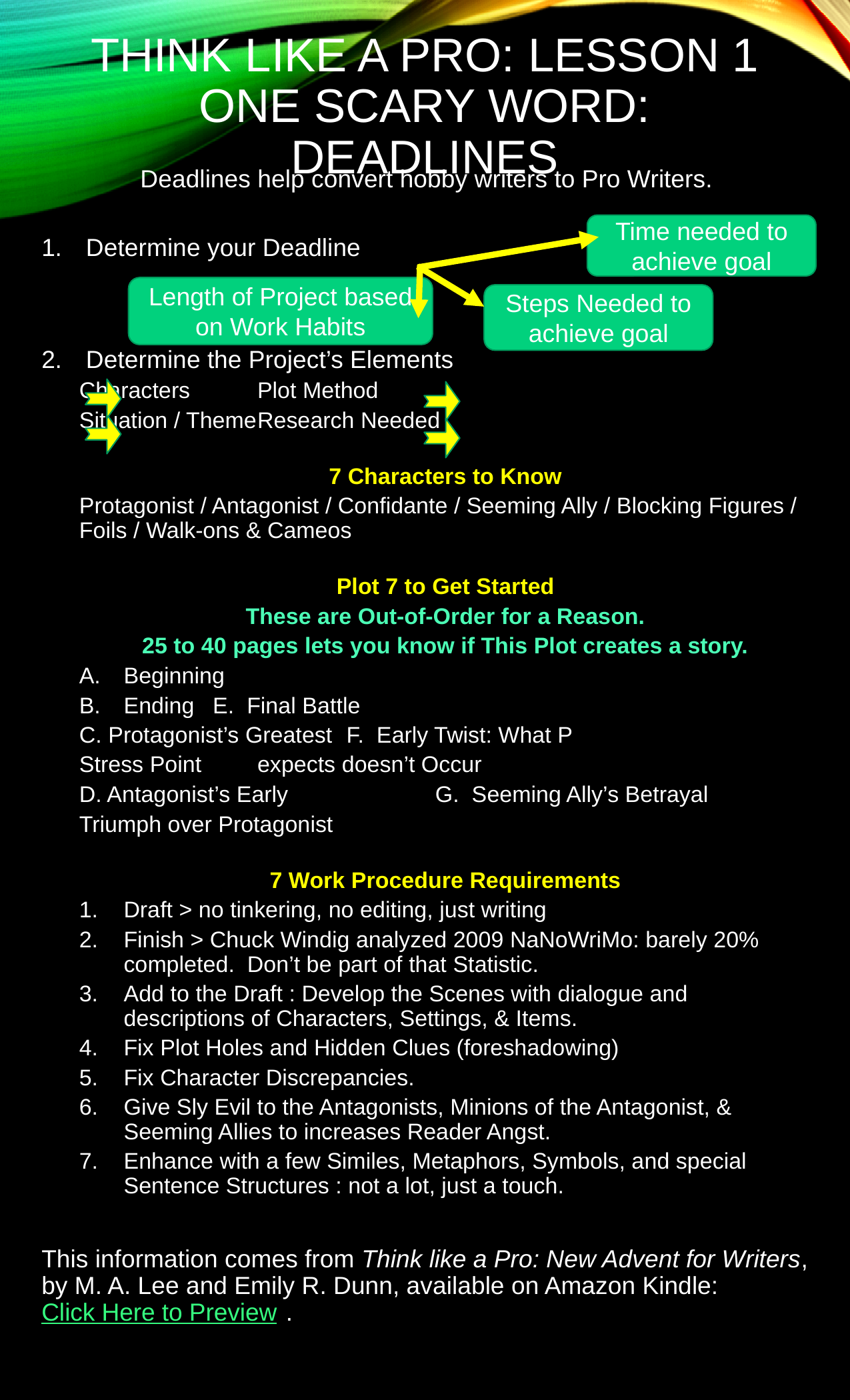

# Think Like a Pro: Lesson 1 One Scary Word: Deadlines
Deadlines help convert hobby writers to Pro Writers.

Determine your Deadline

Determine the Project’s Elements
	Characters			Plot Method
	Situation / Theme		Research Needed

7 Characters to Know
Protagonist / Antagonist / Confidante / Seeming Ally / Blocking Figures / Foils / Walk-ons & Cameos

Plot 7 to Get Started
These are Out-of-Order for a Reason.
25 to 40 pages lets you know if This Plot creates a story.
Beginning
Ending 			E.  Final Battle
C. Protagonist’s Greatest 	F.  Early Twist: What P
	Stress Point				expects doesn’t Occur
D. Antagonist’s Early 		G.  Seeming Ally’s Betrayal
	Triumph over Protagonist

7 Work Procedure Requirements
Draft > no tinkering, no editing, just writing
Finish > Chuck Windig analyzed 2009 NaNoWriMo: barely 20% completed.  Don’t be part of that Statistic.
Add to the Draft : Develop the Scenes with dialogue and descriptions of Characters, Settings, & Items.
Fix Plot Holes and Hidden Clues (foreshadowing)
Fix Character Discrepancies.
Give Sly Evil to the Antagonists, Minions of the Antagonist, & Seeming Allies to increases Reader Angst.
Enhance with a few Similes, Metaphors, Symbols, and special Sentence Structures : not a lot, just a touch.

This information comes from Think like a Pro: New Advent for Writers, by M. A. Lee and Emily R. Dunn, available on Amazon Kindle: Click Here to Preview .
Time needed to achieve goal
Length of Project based on Work Habits
Steps Needed to achieve goal